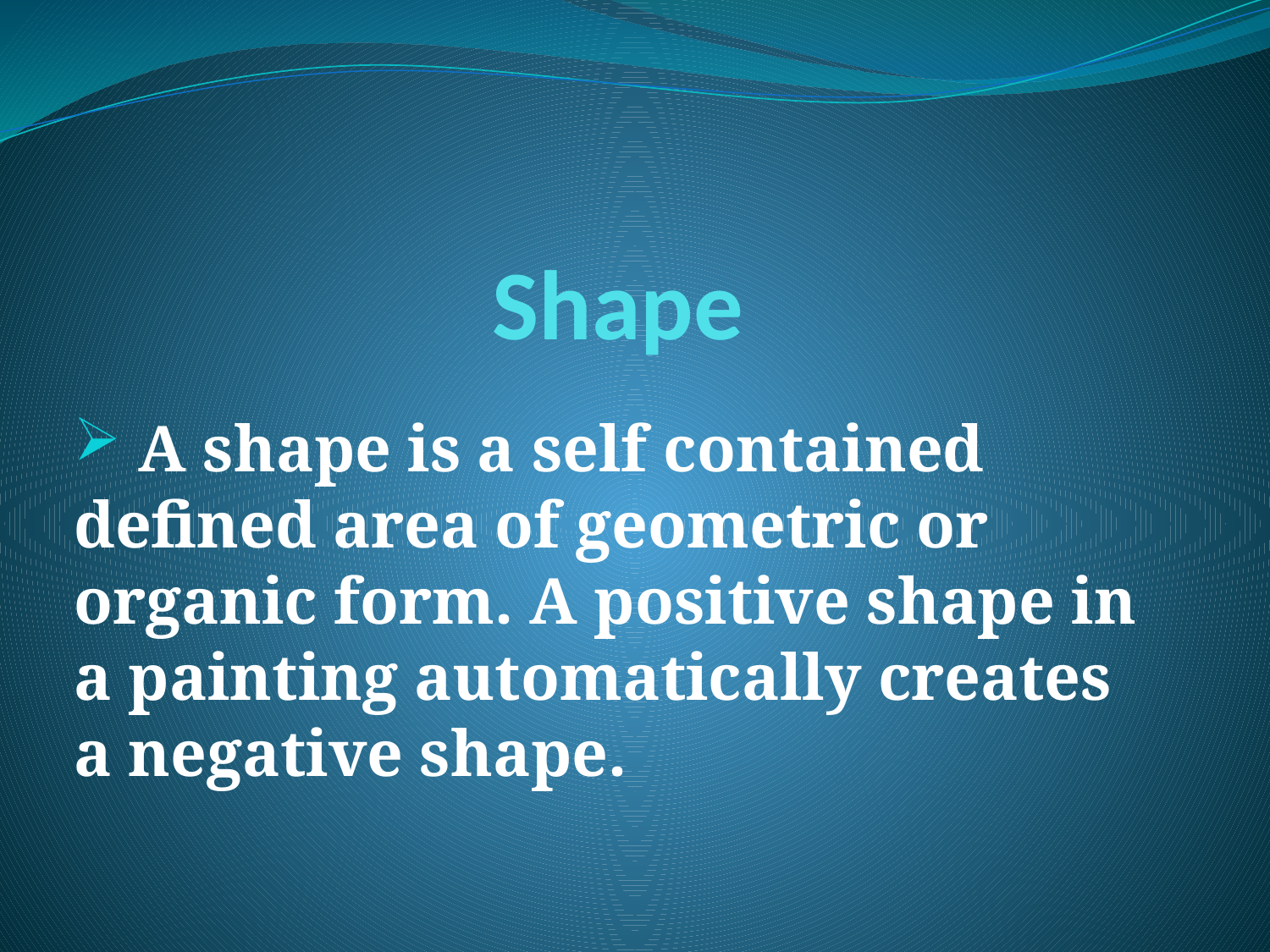

# Shape
 A shape is a self contained defined area of geometric or organic form. A positive shape in a painting automatically creates a negative shape.